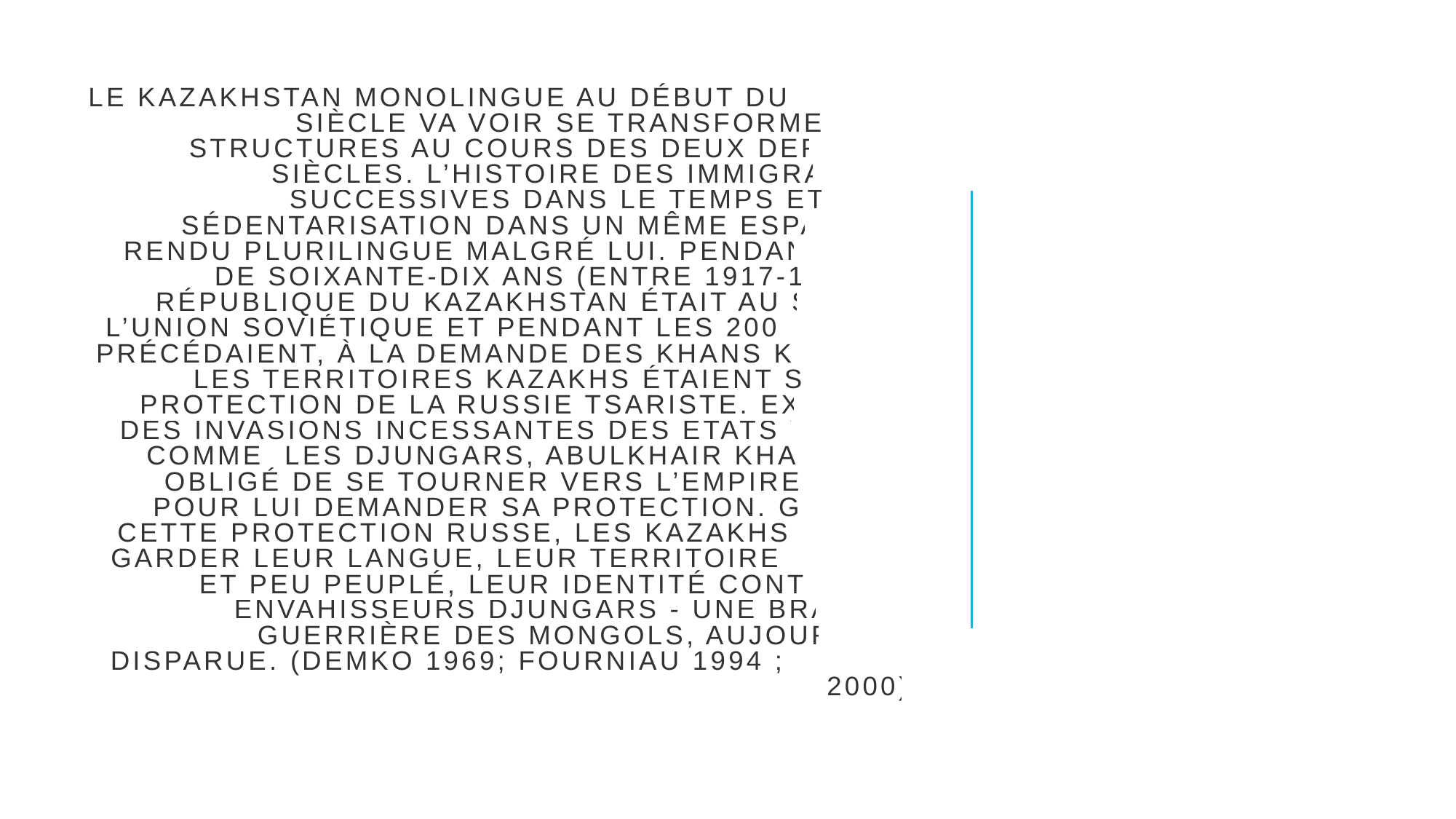

# Le Kazakhstan monolingue au début du XIXème siècle va voir se transformer ses structures au cours des deux derniers siècles. L’histoire des immigrations successives dans le temps et leur sédentarisation dans un même espace l’a rendu plurilingue malgré lui. Pendant plus de soixante-dix ans (entre 1917-1990) la République du Kazakhstan était au sein de l’Union soviétique et pendant les 200 ans qui précédaient, à la demande des Khans kazakhs les territoires kazakhs étaient sous la protection de la Russie tsariste. Exposé à des invasions incessantes des Etats voisins comme  les Djungars, Abulkhair khan était obligé de se tourner vers l’Empire russe pour lui demander sa protection. Grâce à cette protection russe, les Kazakhs ont pu garder leur langue, leur territoire étendu et peu peuplé, leur identité contre les envahisseurs djungars - une branche guerrière des Mongols, aujourd’hui disparue. (Demko 1969; Fourniau 1994 ; Poujol 2000).